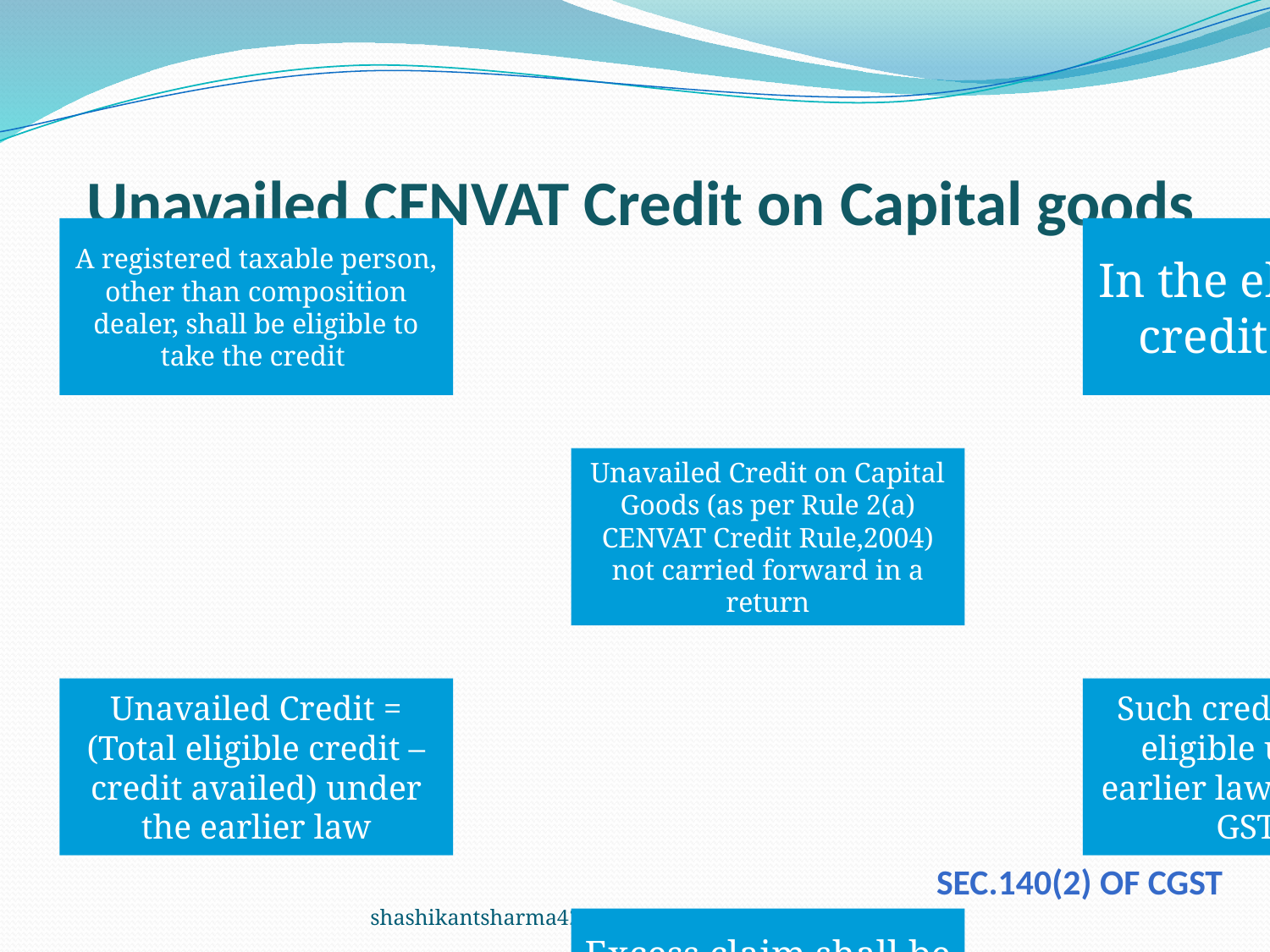

# Unavailed CENVAT Credit on Capital goods
A registered taxable person, other than composition dealer, shall be eligible to take the credit
Unavailed Credit on Capital Goods (as per Rule 2(a) CENVAT Credit Rule,2004) not carried forward in a return
Unavailed Credit = (Total eligible credit – credit availed) under the earlier law

Sec.140(2) of cgst
shashikantsharma427@gmail.com